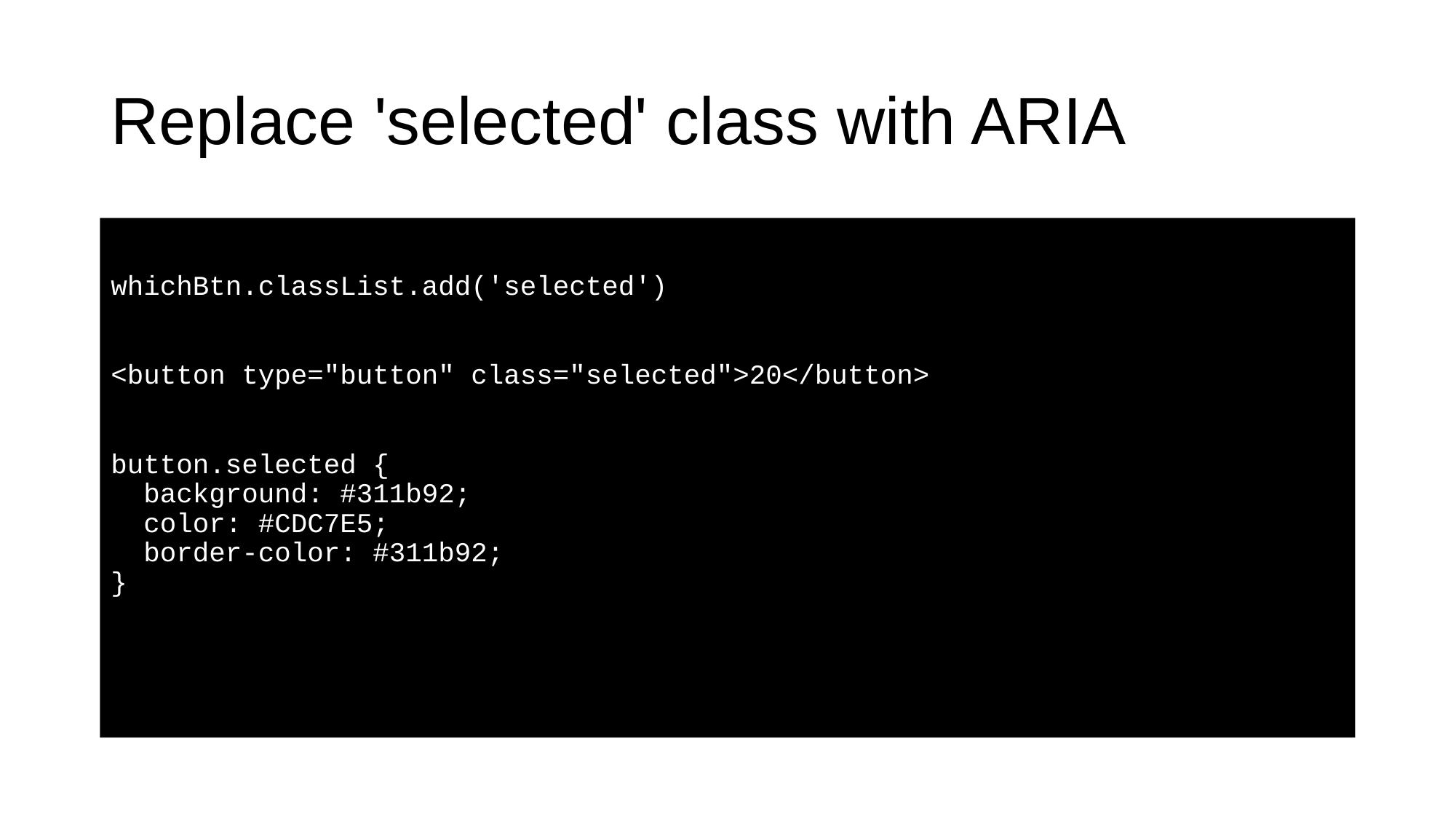

# Replace 'selected' class with ARIA

whichBtn.classList.add('selected')

<button type="button" class="selected">20</button>

button.selected {
  background: #311b92;
  color: #CDC7E5;
  border-color: #311b92;
}